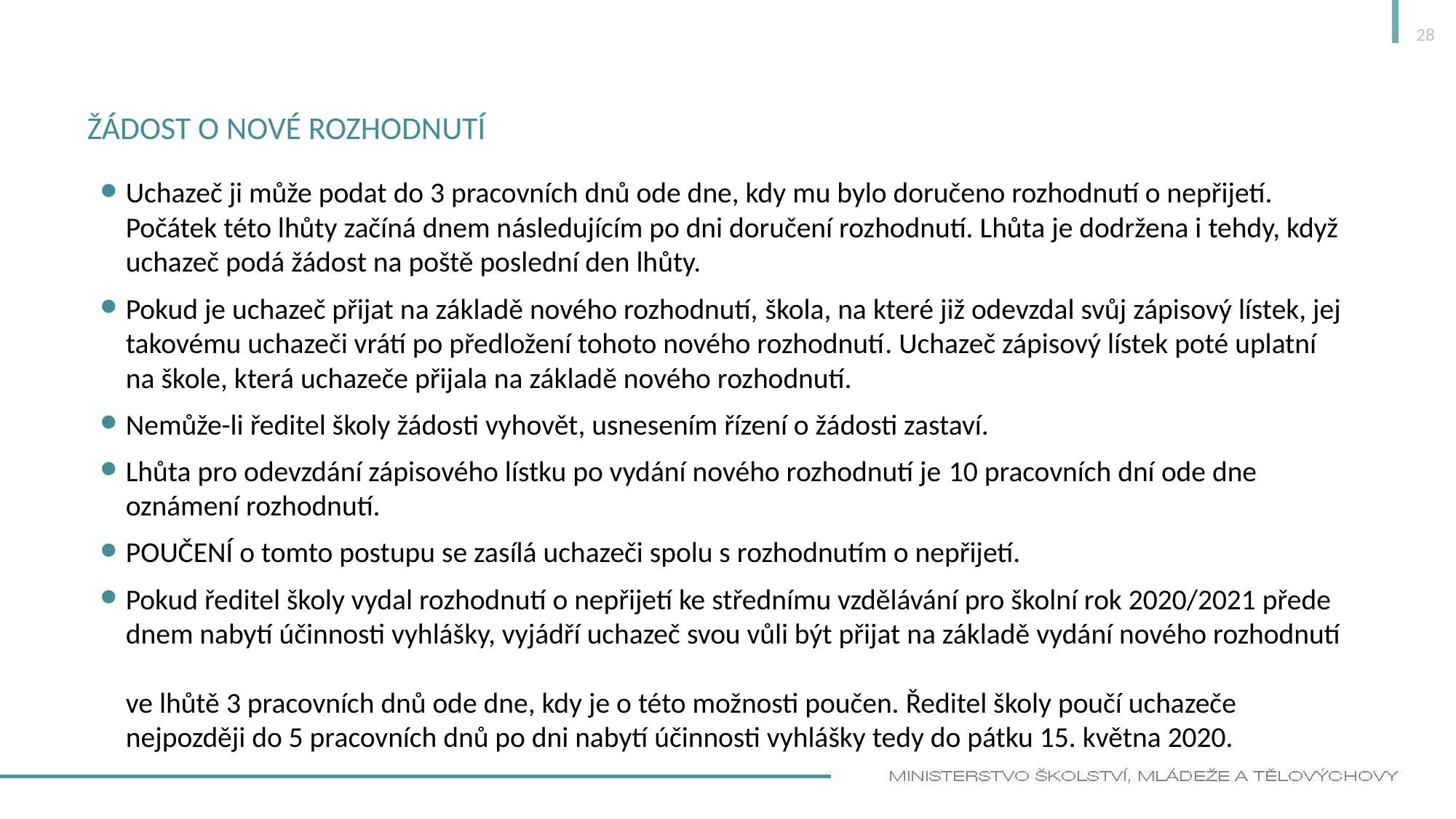

28
# Žádost o nové rozhodnutí
Uchazeč ji může podat do 3 pracovních dnů ode dne, kdy mu bylo doručeno rozhodnutí o nepřijetí. Počátek této lhůty začíná dnem následujícím po dni doručení rozhodnutí. Lhůta je dodržena i tehdy, když uchazeč podá žádost na poště poslední den lhůty.
Pokud je uchazeč přijat na základě nového rozhodnutí, škola, na které již odevzdal svůj zápisový lístek, jej takovému uchazeči vrátí po předložení tohoto nového rozhodnutí. Uchazeč zápisový lístek poté uplatní na škole, která uchazeče přijala na základě nového rozhodnutí.
Nemůže-li ředitel školy žádosti vyhovět, usnesením řízení o žádosti zastaví.
Lhůta pro odevzdání zápisového lístku po vydání nového rozhodnutí je 10 pracovních dní ode dne oznámení rozhodnutí.
POUČENÍ o tomto postupu se zasílá uchazeči spolu s rozhodnutím o nepřijetí.
Pokud ředitel školy vydal rozhodnutí o nepřijetí ke střednímu vzdělávání pro školní rok 2020/2021 přede dnem nabytí účinnosti vyhlášky, vyjádří uchazeč svou vůli být přijat na základě vydání nového rozhodnutí
ve lhůtě 3 pracovních dnů ode dne, kdy je o této možnosti poučen. Ředitel školy poučí uchazeče nejpozději do 5 pracovních dnů po dni nabytí účinnosti vyhlášky tedy do pátku 15. května 2020.